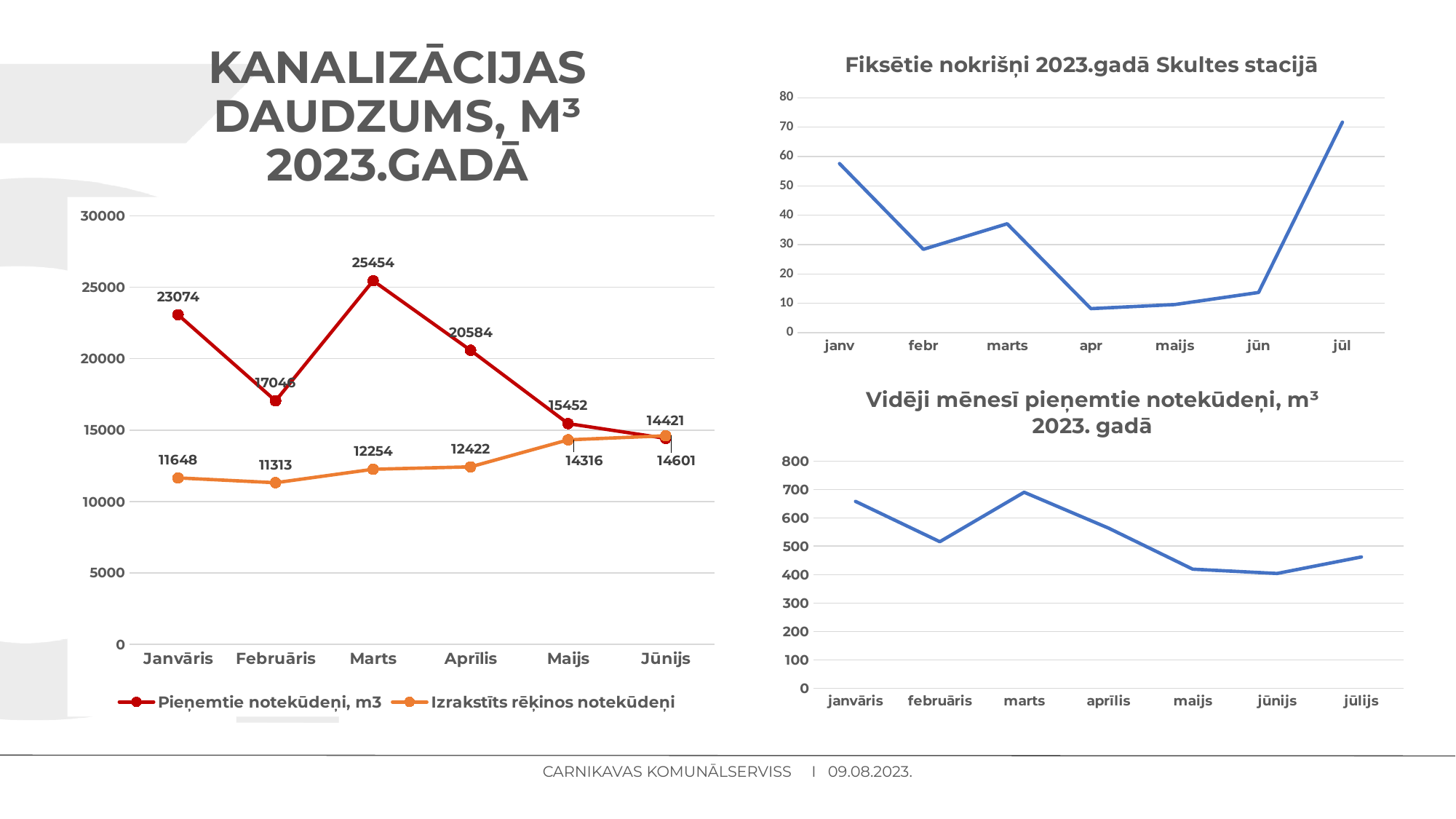

### Chart: Fiksētie nokrišņi 2023.gadā Skultes stacijā

| Category | 2023 |
|---|---|
| janv | 57.6 |
| febr | 28.4 |
| marts | 37.1 |
| apr | 8.2 |
| maijs | 9.6 |
| jūn | 13.7 |
| jūl | 71.7 |
# Kanalizācijas daudzums, m³ 2023.gadā

### Chart

| Category |  |  |
|---|---|---|
| Janvāris | 23074.497 | 11647.68 |
| Februāris | 17046.274 | 11313.113 |
| Marts | 25453.948 | 12254.000000000002 |
| Aprīlis | 20584.173 | 12421.616 |
| Maijs | 15452.126 | 14316.179 |
| Jūnijs | 14421.131 | 14601.339999999998 |

### Chart: Vidēji mēnesī pieņemtie notekūdeņi, m³ 2023. gadā

| Category |  |
|---|---|
| janvāris | 658.0 |
| februāris | 516.0 |
| marts | 690.0 |
| aprīlis | 564.0 |
| maijs | 419.0 |
| jūnijs | 404.0 |
| jūlijs | 462.0 |
CARNIKAVAS KOMUNĀLSERVISS     I   09.08.2023.